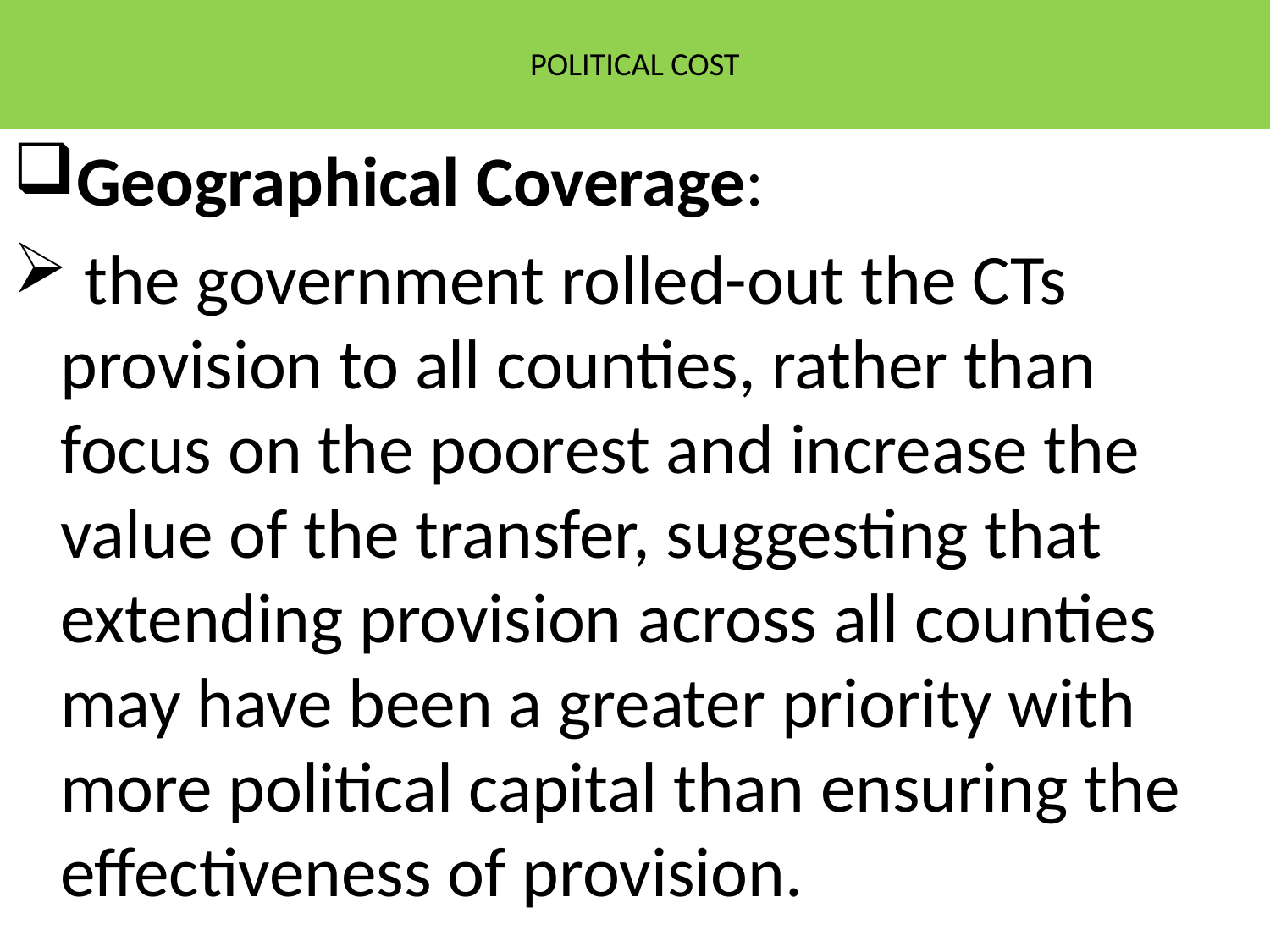

# POLITICAL COST
Geographical Coverage:
 the government rolled-out the CTs provision to all counties, rather than focus on the poorest and increase the value of the transfer, suggesting that extending provision across all counties may have been a greater priority with more political capital than ensuring the effectiveness of provision.